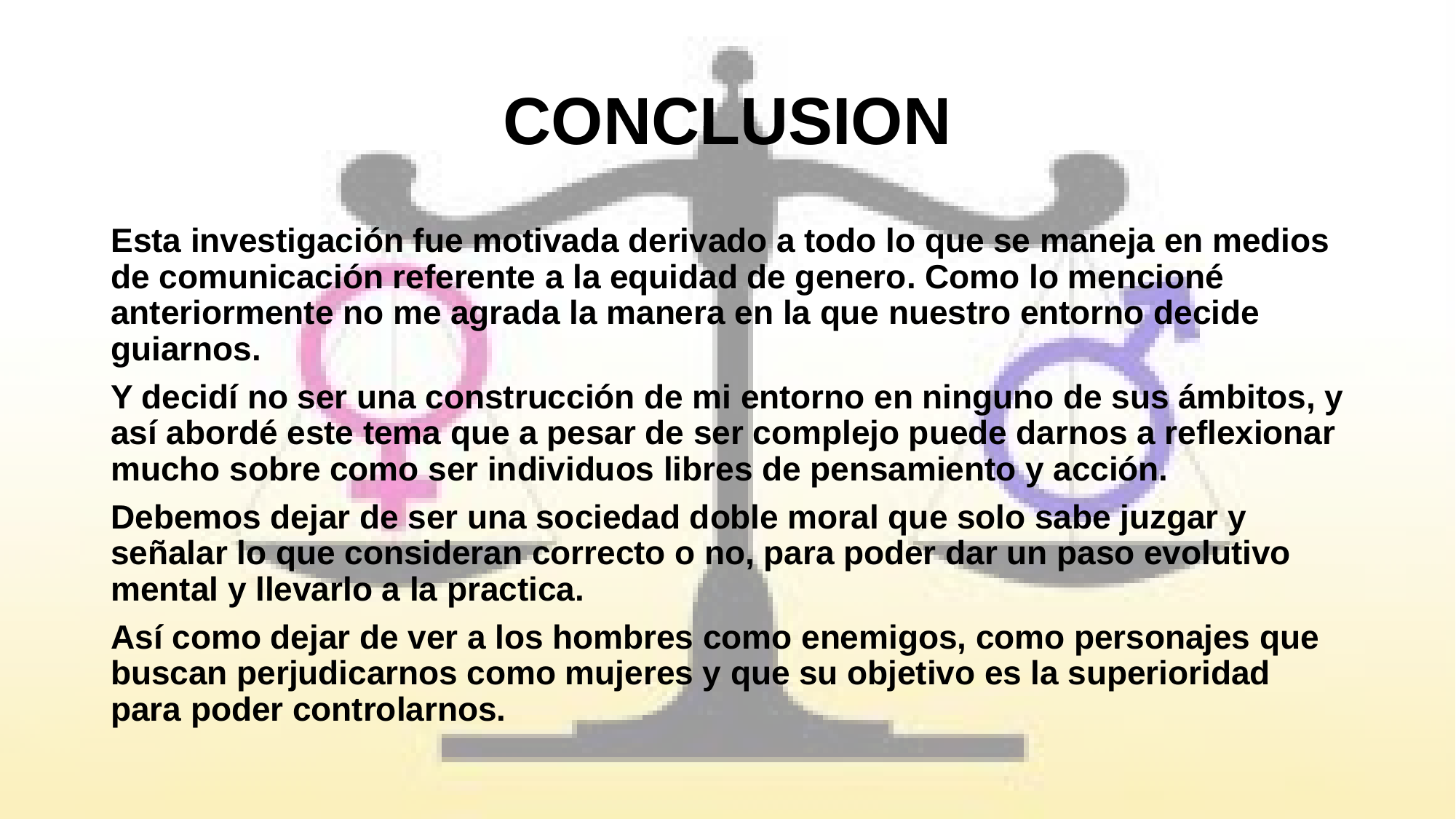

# CONCLUSION
Esta investigación fue motivada derivado a todo lo que se maneja en medios de comunicación referente a la equidad de genero. Como lo mencioné anteriormente no me agrada la manera en la que nuestro entorno decide guiarnos.
Y decidí no ser una construcción de mi entorno en ninguno de sus ámbitos, y así abordé este tema que a pesar de ser complejo puede darnos a reflexionar mucho sobre como ser individuos libres de pensamiento y acción.
Debemos dejar de ser una sociedad doble moral que solo sabe juzgar y señalar lo que consideran correcto o no, para poder dar un paso evolutivo mental y llevarlo a la practica.
Así como dejar de ver a los hombres como enemigos, como personajes que buscan perjudicarnos como mujeres y que su objetivo es la superioridad para poder controlarnos.